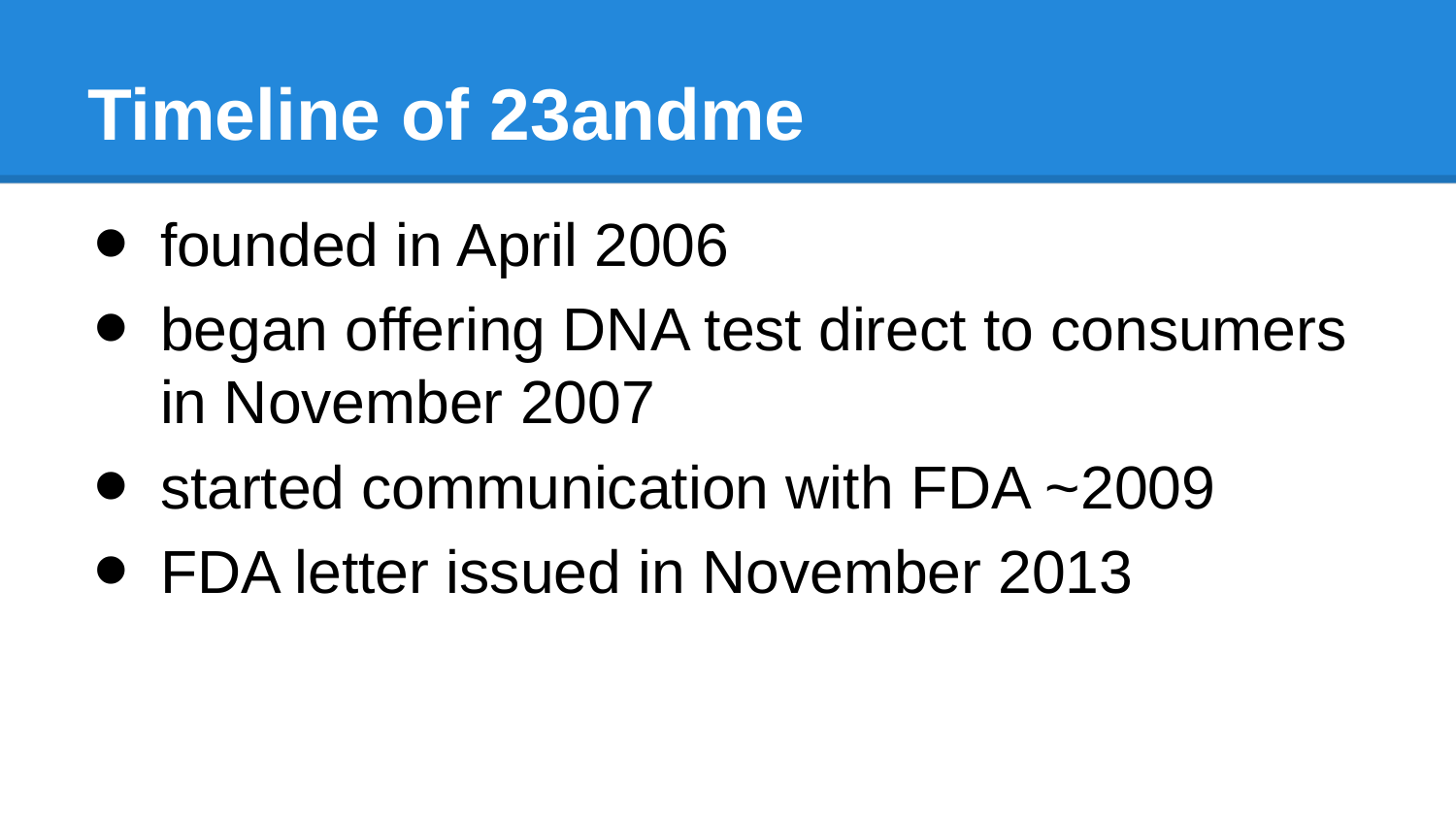

# Timeline of 23andme
founded in April 2006
began offering DNA test direct to consumers in November 2007
started communication with FDA ~2009
FDA letter issued in November 2013